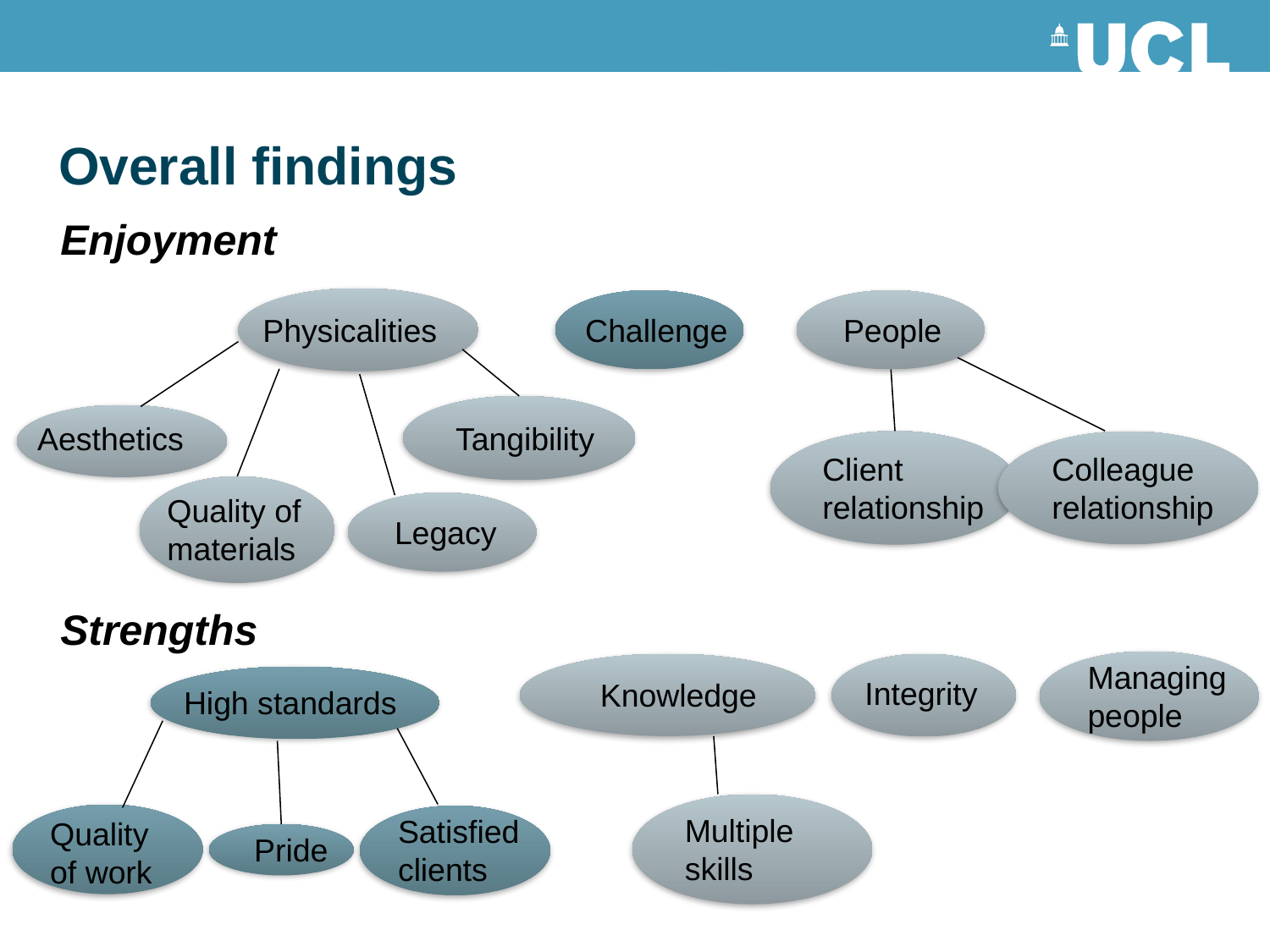

# Overall findings
Enjoyment

Physicalities
Challenge
People

Aesthetics
Tangibility

Client relationship
Colleague relationship

Quality of materials

Legacy
Strengths

Managing people

Integrity
Knowledge
High standards

Multiple skills

Satisfied clients
Quality of work

Pride